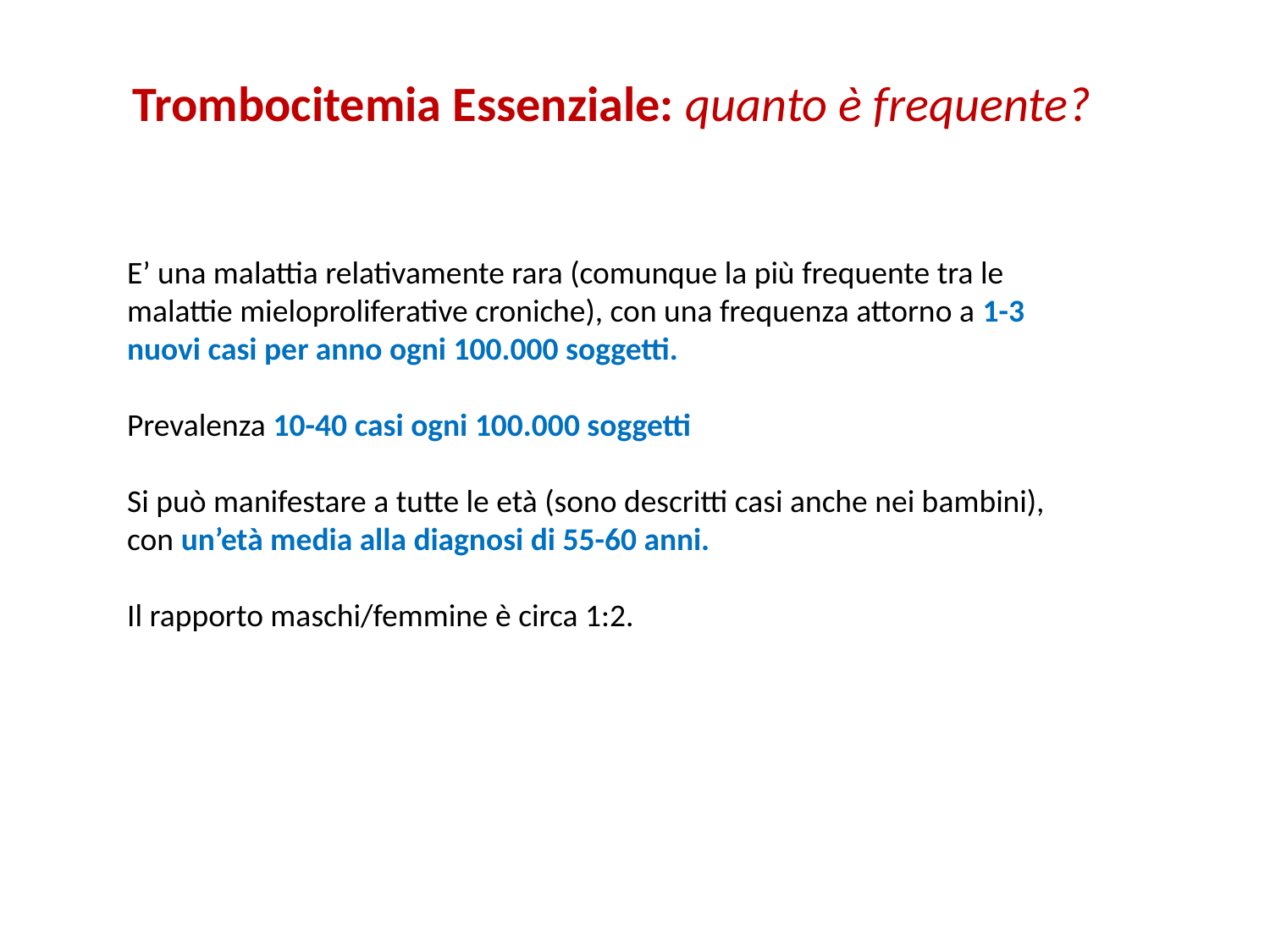

Trombocitemia Essenziale: quanto è frequente?
E’ una malattia relativamente rara (comunque la più frequente tra le malattie mieloproliferative croniche), con una frequenza attorno a 1-3 nuovi casi per anno ogni 100.000 soggetti.

Prevalenza 10-40 casi ogni 100.000 soggetti

Si può manifestare a tutte le età (sono descritti casi anche nei bambini), con un’età media alla diagnosi di 55-60 anni.

Il rapporto maschi/femmine è circa 1:2.